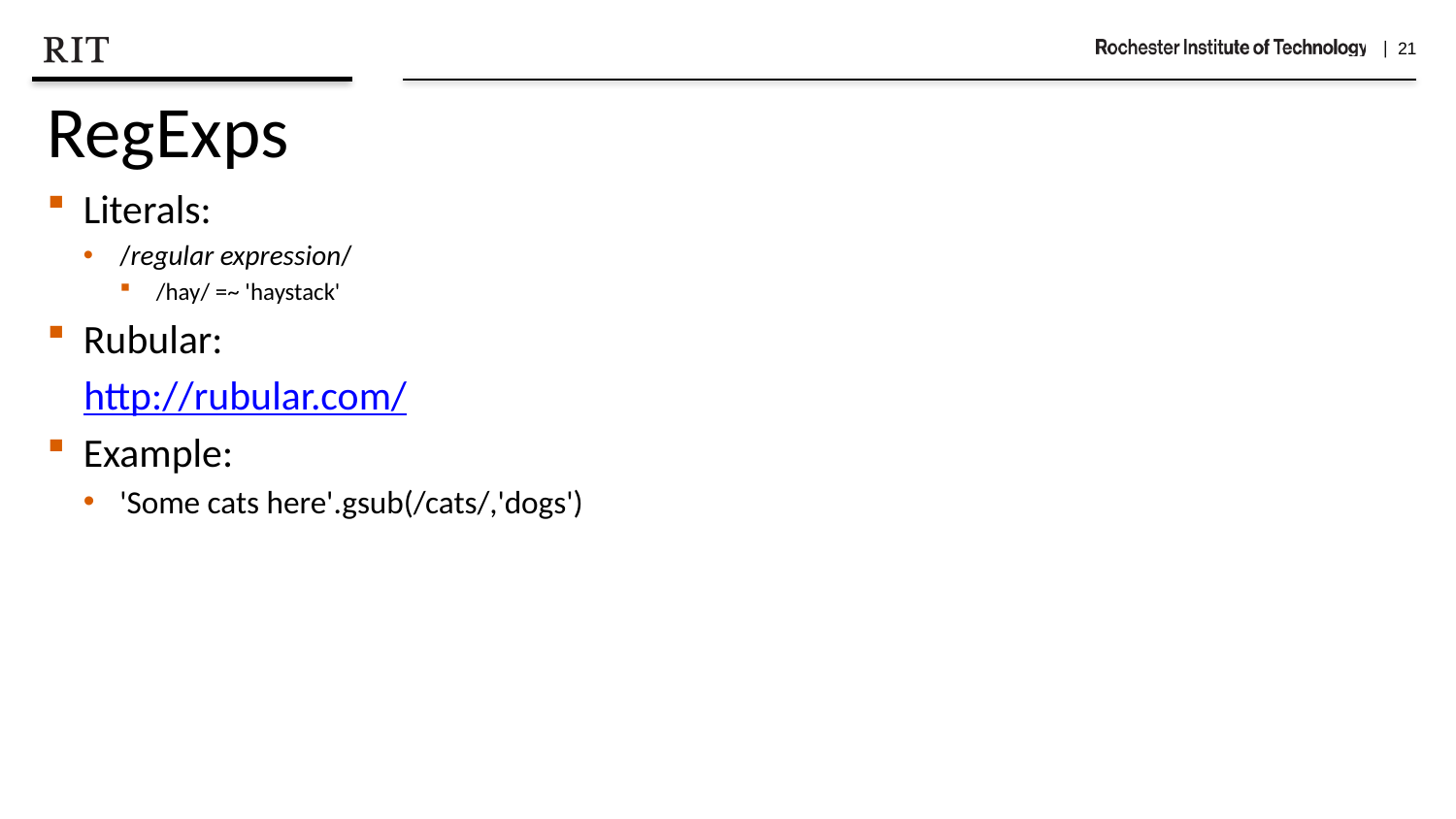

RegExps
Literals:
/regular expression/
/hay/ =~ 'haystack'
Rubular:
    http://rubular.com/
Example:
'Some cats here'.gsub(/cats/,'dogs')